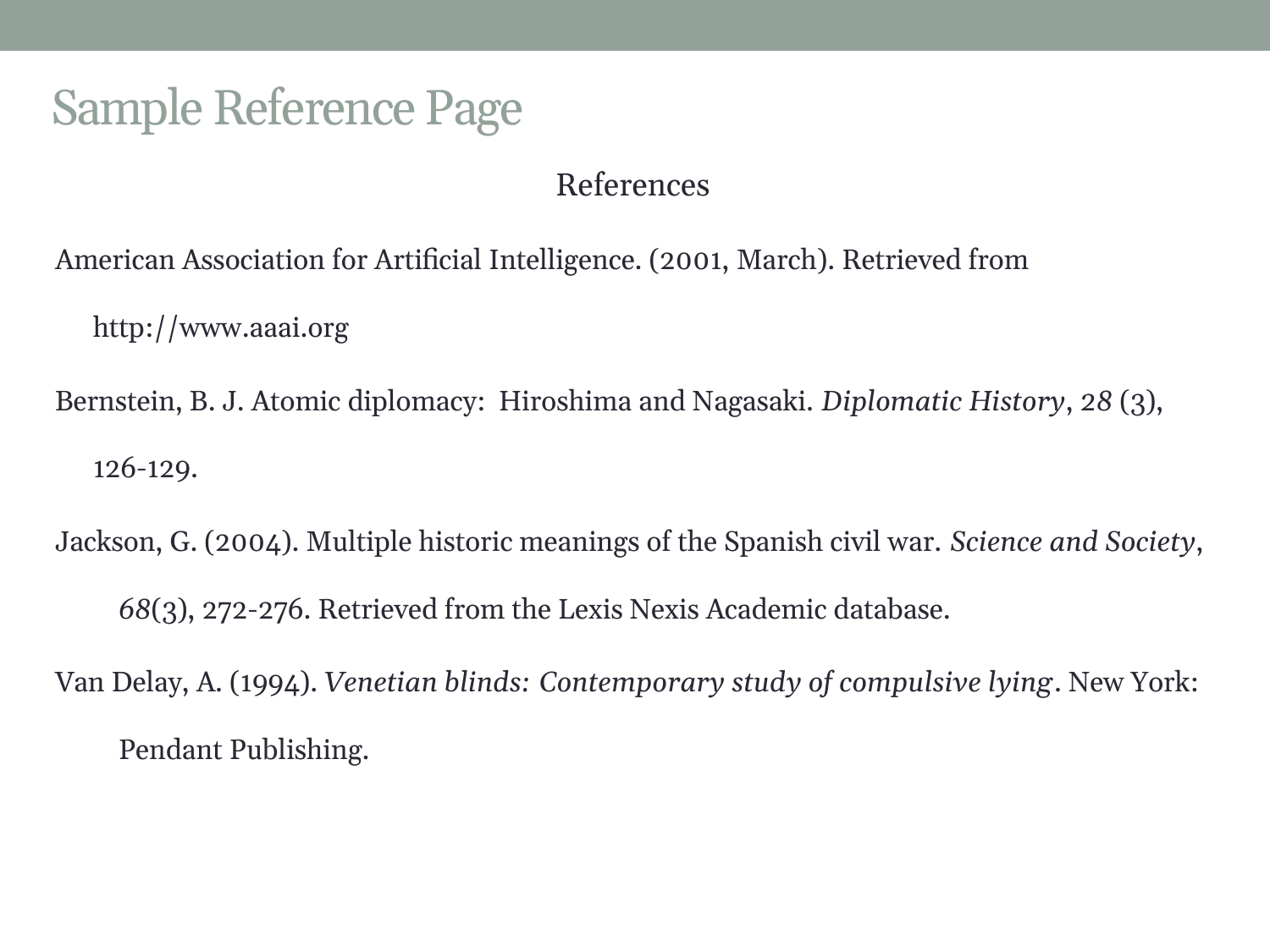

# Sample Reference Page
References
American Association for Artificial Intelligence. (2001, March). Retrieved from http://www.aaai.org
Bernstein, B. J. Atomic diplomacy:  Hiroshima and Nagasaki. Diplomatic History, 28 (3), 126-129.
Jackson, G. (2004). Multiple historic meanings of the Spanish civil war. Science and Society, 68(3), 272-276. Retrieved from the Lexis Nexis Academic database.
Van Delay, A. (1994). Venetian blinds: Contemporary study of compulsive lying. New York: Pendant Publishing.